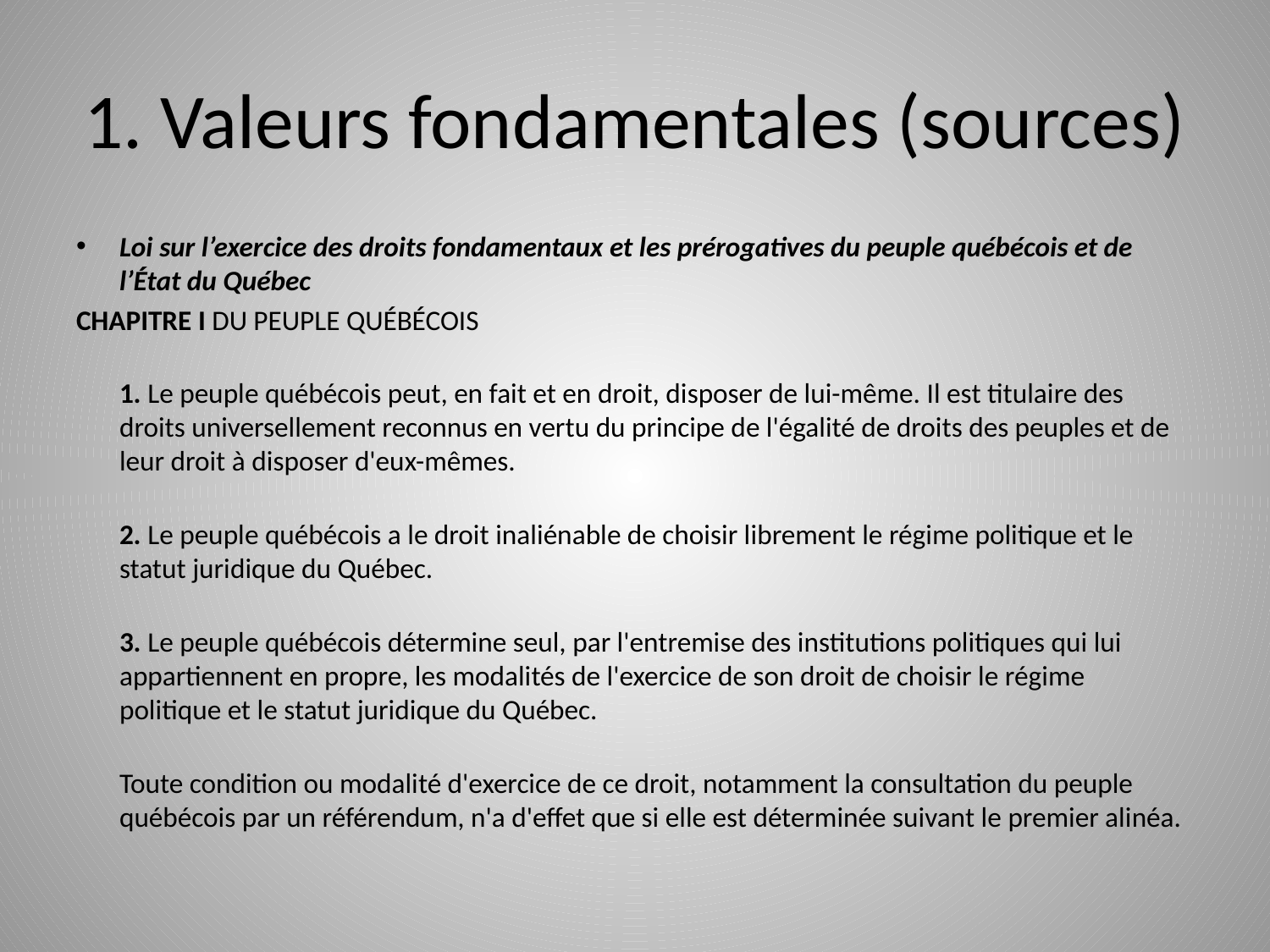

# 1. Valeurs fondamentales (sources)
Loi sur l’exercice des droits fondamentaux et les prérogatives du peuple québécois et de l’État du Québec
CHAPITRE I DU PEUPLE QUÉBÉCOIS
1. Le peuple québécois peut, en fait et en droit, disposer de lui-même. Il est titulaire des droits universellement reconnus en vertu du principe de l'égalité de droits des peuples et de leur droit à disposer d'eux-mêmes.
2. Le peuple québécois a le droit inaliénable de choisir librement le régime politique et le statut juridique du Québec.
3. Le peuple québécois détermine seul, par l'entremise des institutions politiques qui lui appartiennent en propre, les modalités de l'exercice de son droit de choisir le régime politique et le statut juridique du Québec.
Toute condition ou modalité d'exercice de ce droit, notamment la consultation du peuple québécois par un référendum, n'a d'effet que si elle est déterminée suivant le premier alinéa.